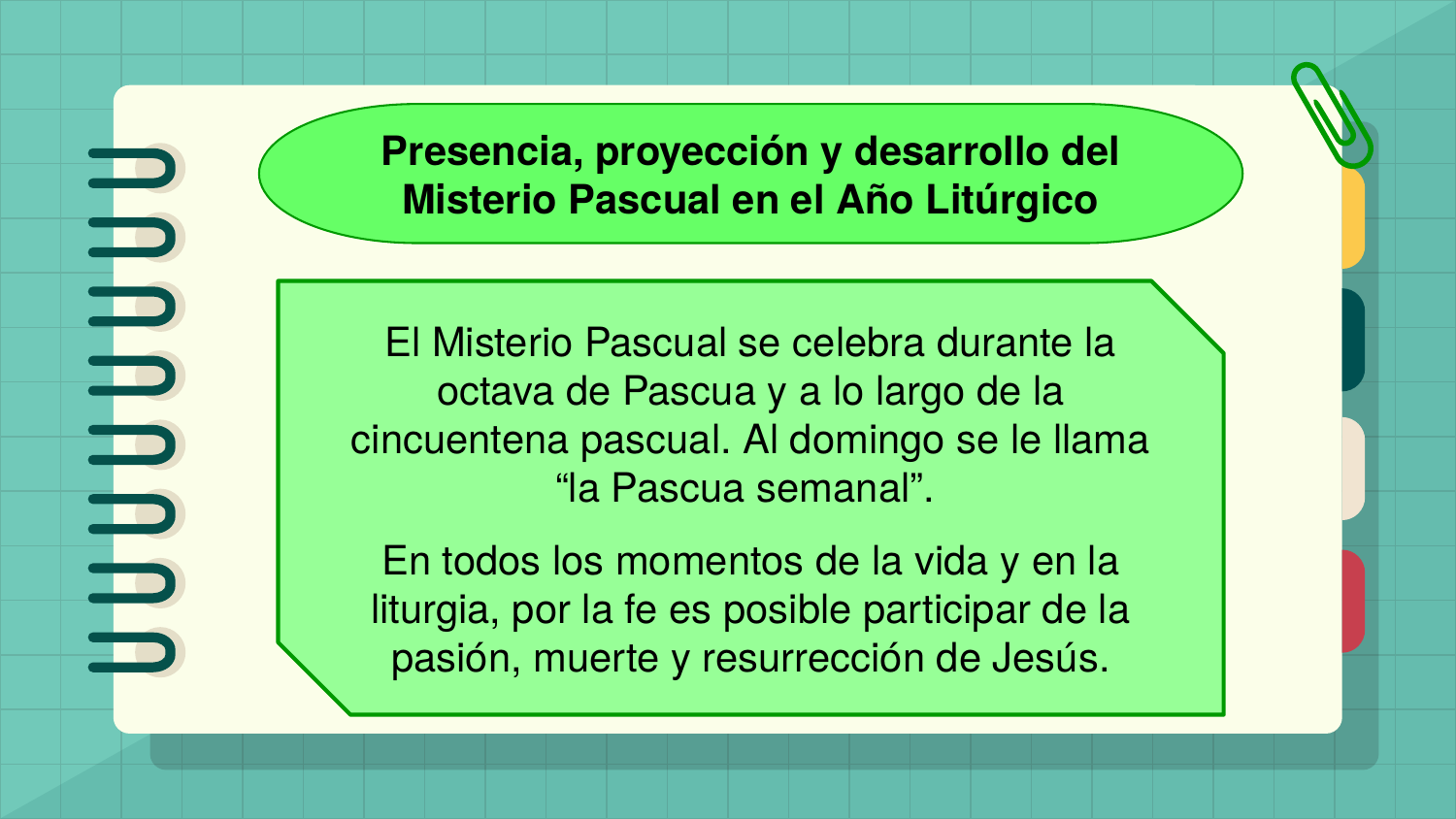

Presencia, proyección y desarrollo del Misterio Pascual en el Año Litúrgico
El Misterio Pascual se celebra durante la octava de Pascua y a lo largo de la cincuentena pascual. Al domingo se le llama “la Pascua semanal”.

En todos los momentos de la vida y en la liturgia, por la fe es posible participar de la pasión, muerte y resurrección de Jesús.